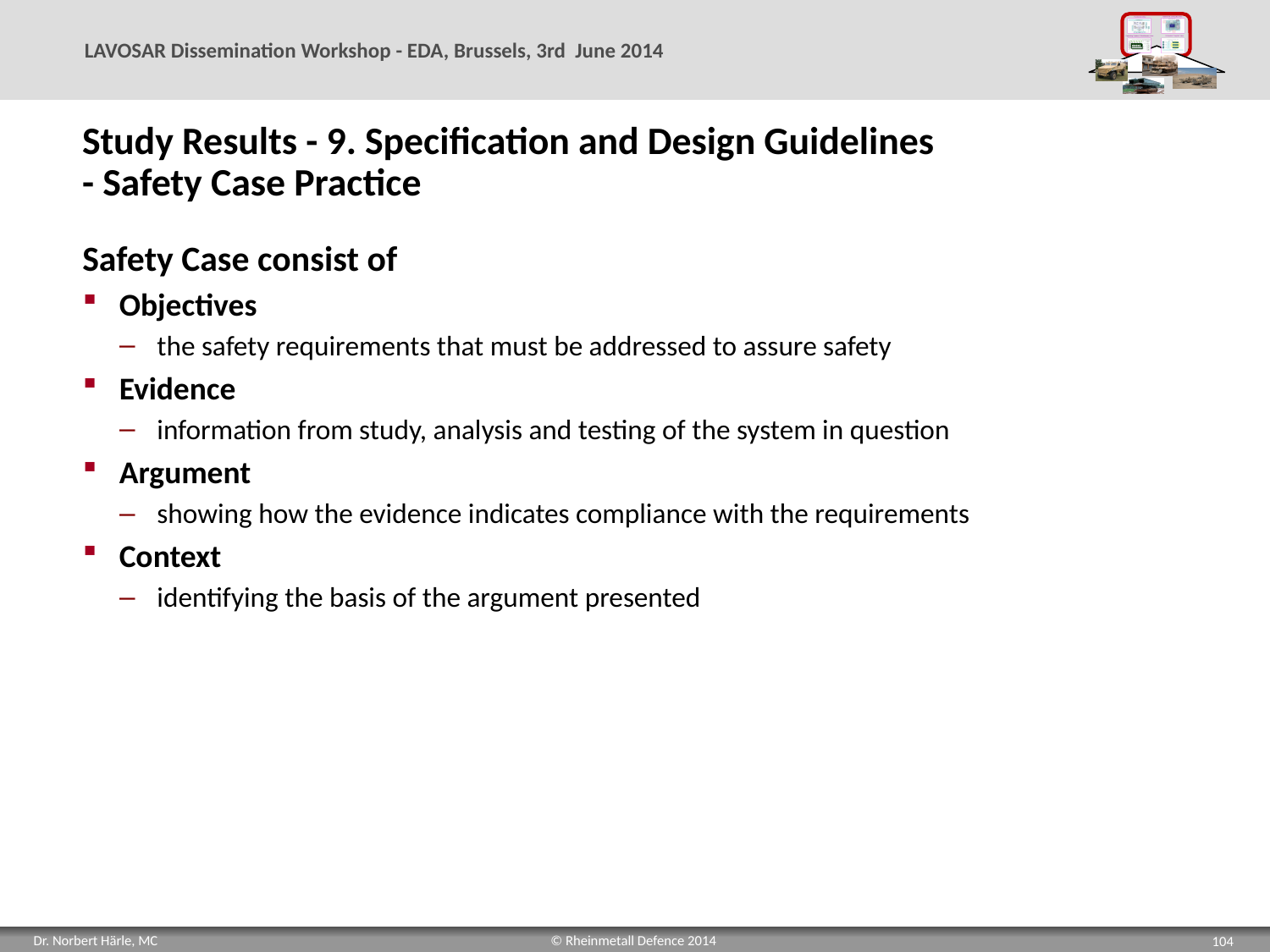

# Study Results - 9. Specification and Design Guidelines - Safety Case Practice
Safety Case consist of
Objectives
the safety requirements that must be addressed to assure safety
Evidence
information from study, analysis and testing of the system in question
Argument
showing how the evidence indicates compliance with the requirements
Context
identifying the basis of the argument presented
104